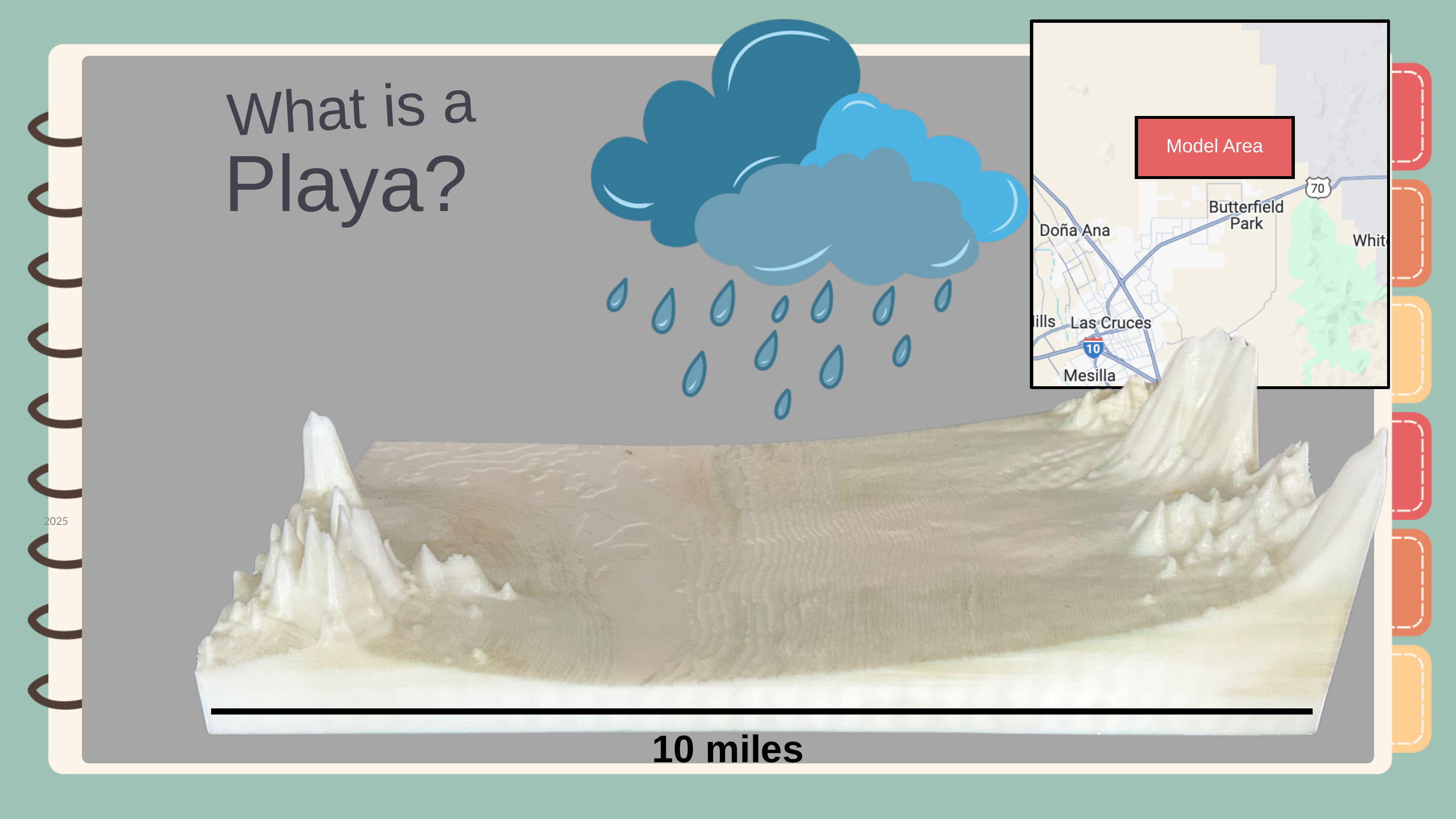

What is a

Model Area
Playa?

2025

10 miles